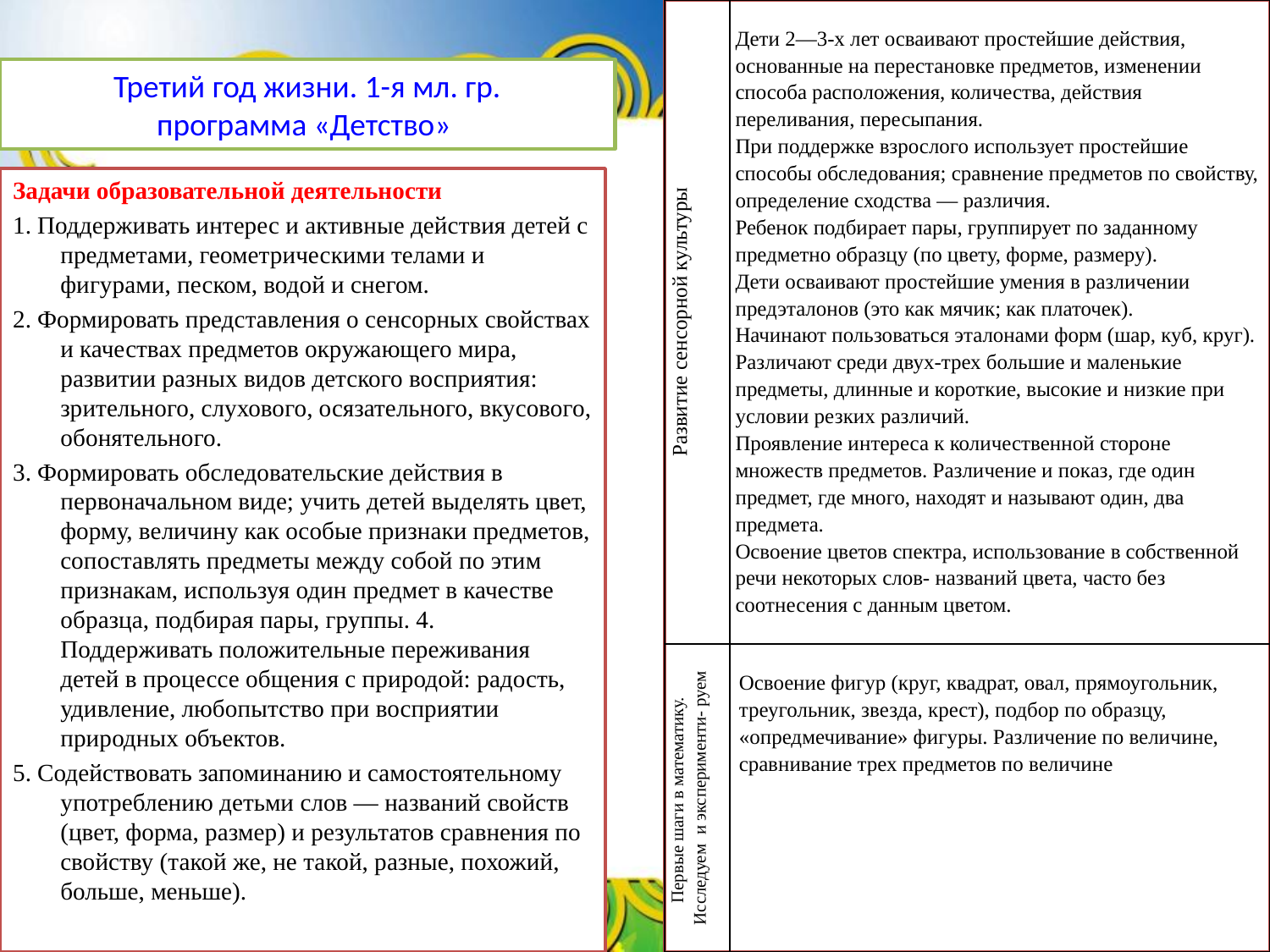

| Развитие сенсорной культуры | Дети 2—3-х лет осваивают простейшие действия, основанные на перестановке предметов, изменении способа расположения, количества, действия переливания, пересыпания. При поддержке взрослого использует простейшие способы обследования; сравнение предметов по свойству, определение сходства — различия. Ребенок подбирает пары, группирует по заданному предметно образцу (по цвету, форме, размеру). Дети осваивают простейшие умения в различении предэталонов (это как мячик; как платочек). Начинают пользоваться эталонами форм (шар, куб, круг). Различают среди двух-трех большие и маленькие предметы, длинные и короткие, высокие и низкие при условии резких различий. Проявление интереса к количественной стороне множеств предметов. Различение и показ, где один предмет, где много, находят и называют один, два предмета. Освоение цветов спектра, использование в собственной речи некоторых слов- названий цвета, часто без соотнесения с данным цветом. |
| --- | --- |
| Первые шаги в математику. Исследуем и эксперименти- руем | Освоение фигур (круг, квадрат, овал, прямоугольник, треугольник, звезда, крест), подбор по образцу, «опредмечивание» фигуры. Различение по величине, сравнивание трех предметов по величине |
# Третий год жизни. 1-я мл. гр. программа «Детство»
Задачи образовательной деятельности
1. Поддерживать интерес и активные действия детей с предметами, геометрическими телами и фигурами, песком, водой и снегом.
2. Формировать представления о сенсорных свойствах и качествах предметов окружающего мира, развитии разных видов детского восприятия: зрительного, слухового, осязательного, вкусового, обонятельного.
3. Формировать обследовательские действия в первоначальном виде; учить детей выделять цвет, форму, величину как особые признаки предметов, сопоставлять предметы между собой по этим признакам, используя один предмет в качестве образца, подбирая пары, группы. 4. Поддерживать положительные переживания детей в процессе общения с природой: радость, удивление, любопытство при восприятии природных объектов.
5. Содействовать запоминанию и самостоятельному употреблению детьми слов — названий свойств (цвет, форма, размер) и результатов сравнения по свойству (такой же, не такой, разные, похожий, больше, меньше).